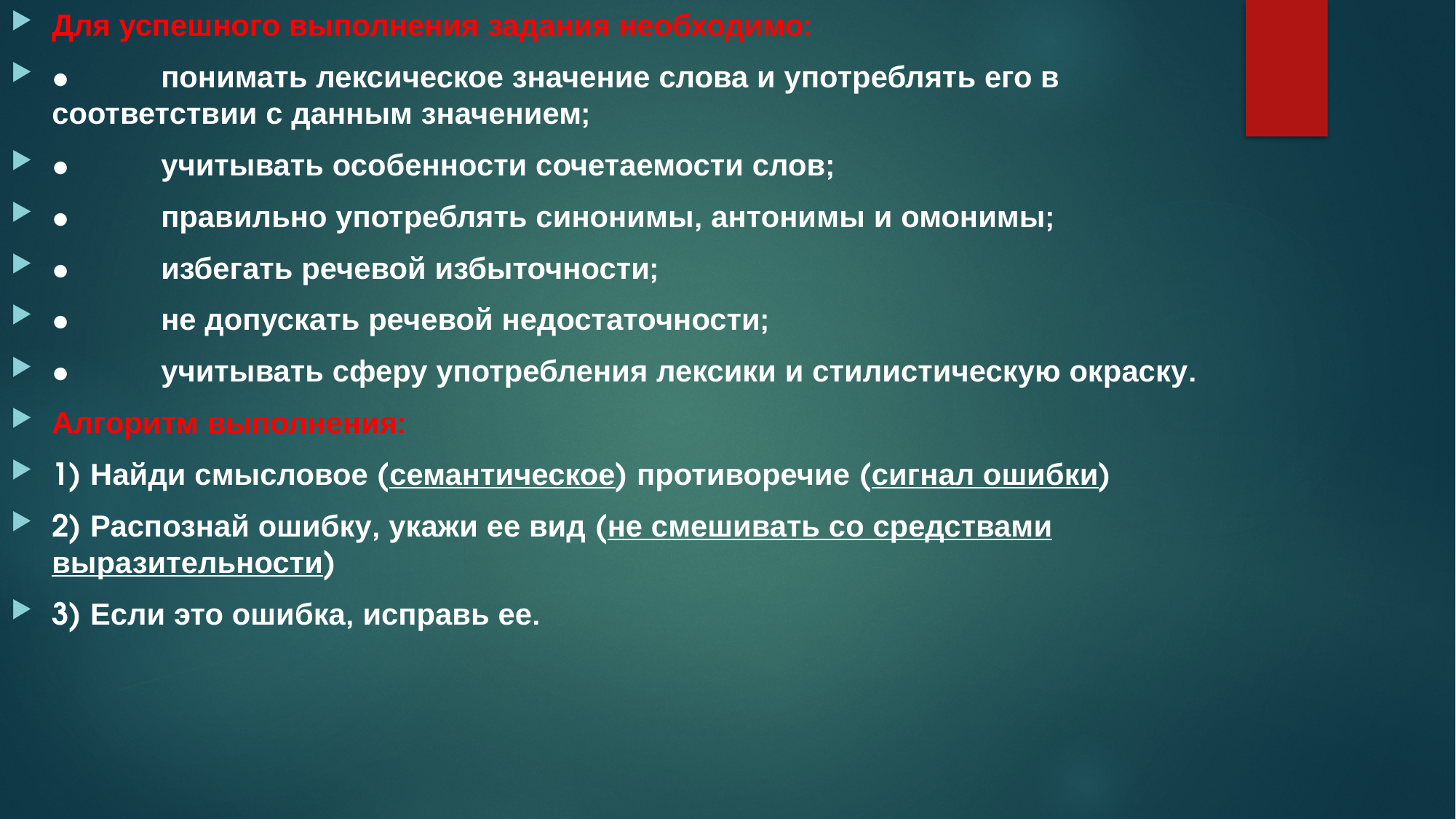

Для успешного выполнения задания необходимо:
•	понимать лексическое значение слова и употреблять его в соответствии с данным значением;
•	учитывать особенности сочетаемости слов;
•	правильно употреблять синонимы, антонимы и омонимы;
•	избегать речевой избыточности;
•	не допускать речевой недостаточности;
•	учитывать сферу употребления лексики и стилистическую окраску.
Алгоритм выполнения:
1) Найди смысловое (семантическое) противоречие (сигнал ошибки)
2) Распознай ошибку, укажи ее вид (не смешивать со средствами выразительности)
3) Если это ошибка, исправь ее.